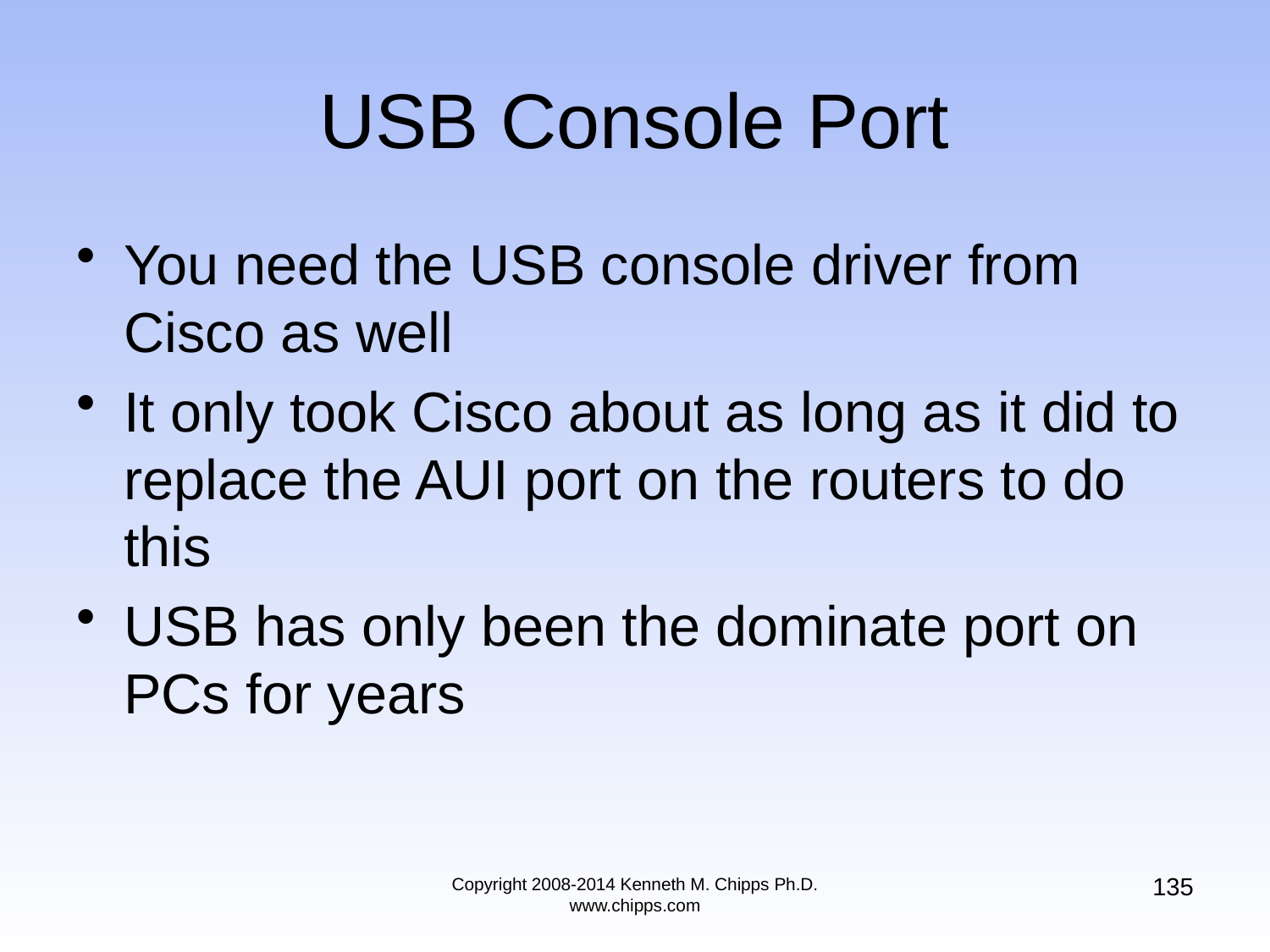

# USB Console Port
You need the USB console driver from Cisco as well
It only took Cisco about as long as it did to replace the AUI port on the routers to do this
USB has only been the dominate port on PCs for years
135
Copyright 2008-2014 Kenneth M. Chipps Ph.D. www.chipps.com